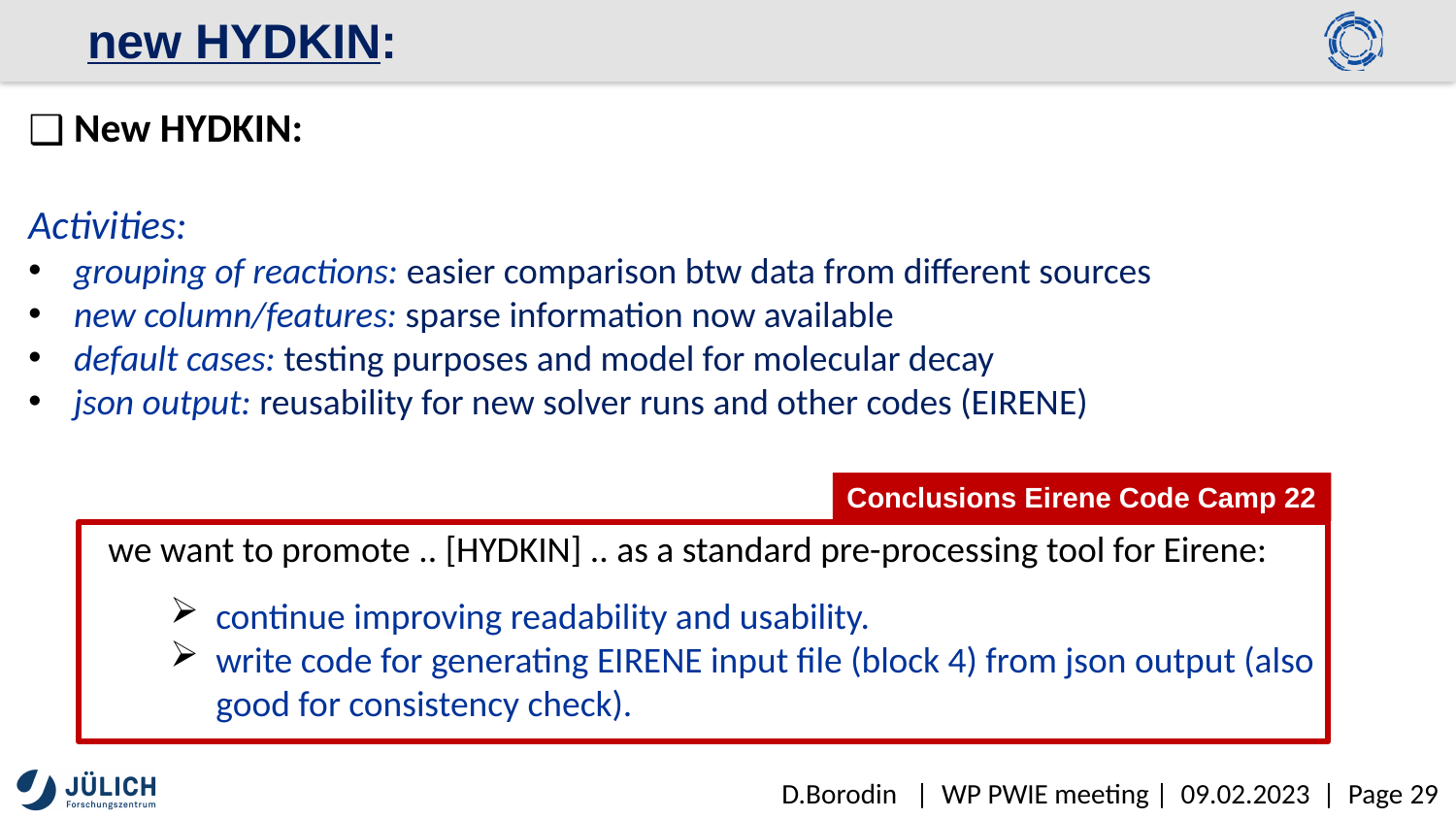

# new HYDKIN:
New HYDKIN:

Activities:
grouping of reactions: easier comparison btw data from different sources
new column/features: sparse information now available
default cases: testing purposes and model for molecular decay
json output: reusability for new solver runs and other codes (EIRENE)
Conclusions Eirene Code Camp 22
we want to promote .. [HYDKIN] .. as a standard pre-processing tool for Eirene:

continue improving readability and usability.
write code for generating EIRENE input file (block 4) from json output (also good for consistency check).